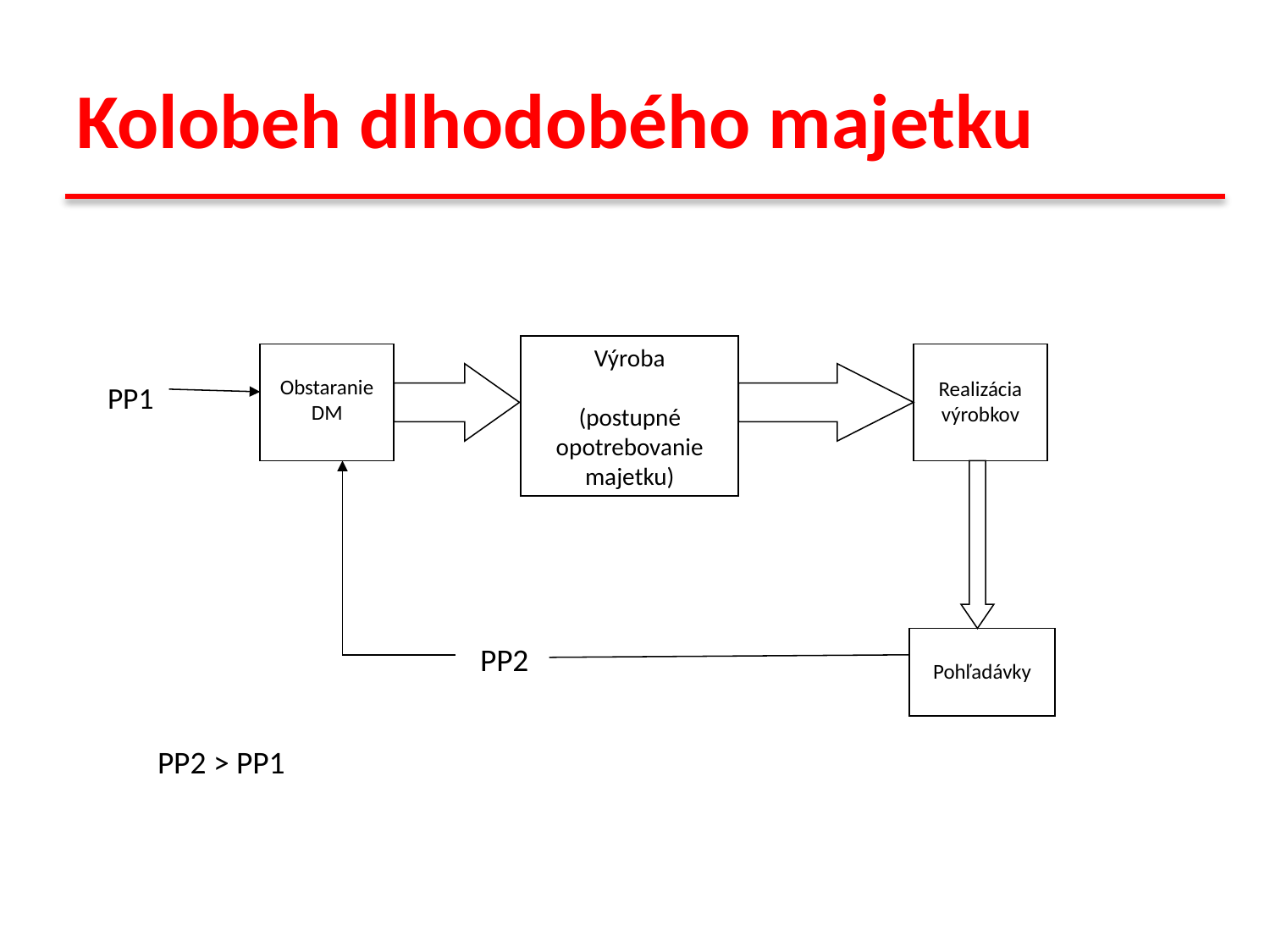

# Kolobeh dlhodobého majetku

PP1
Výroba

(postupné opotrebovanie majetku)

Obstaranie
DM

Realizácia výrobkov

Pohľadávky
PP2
PP2 > PP1